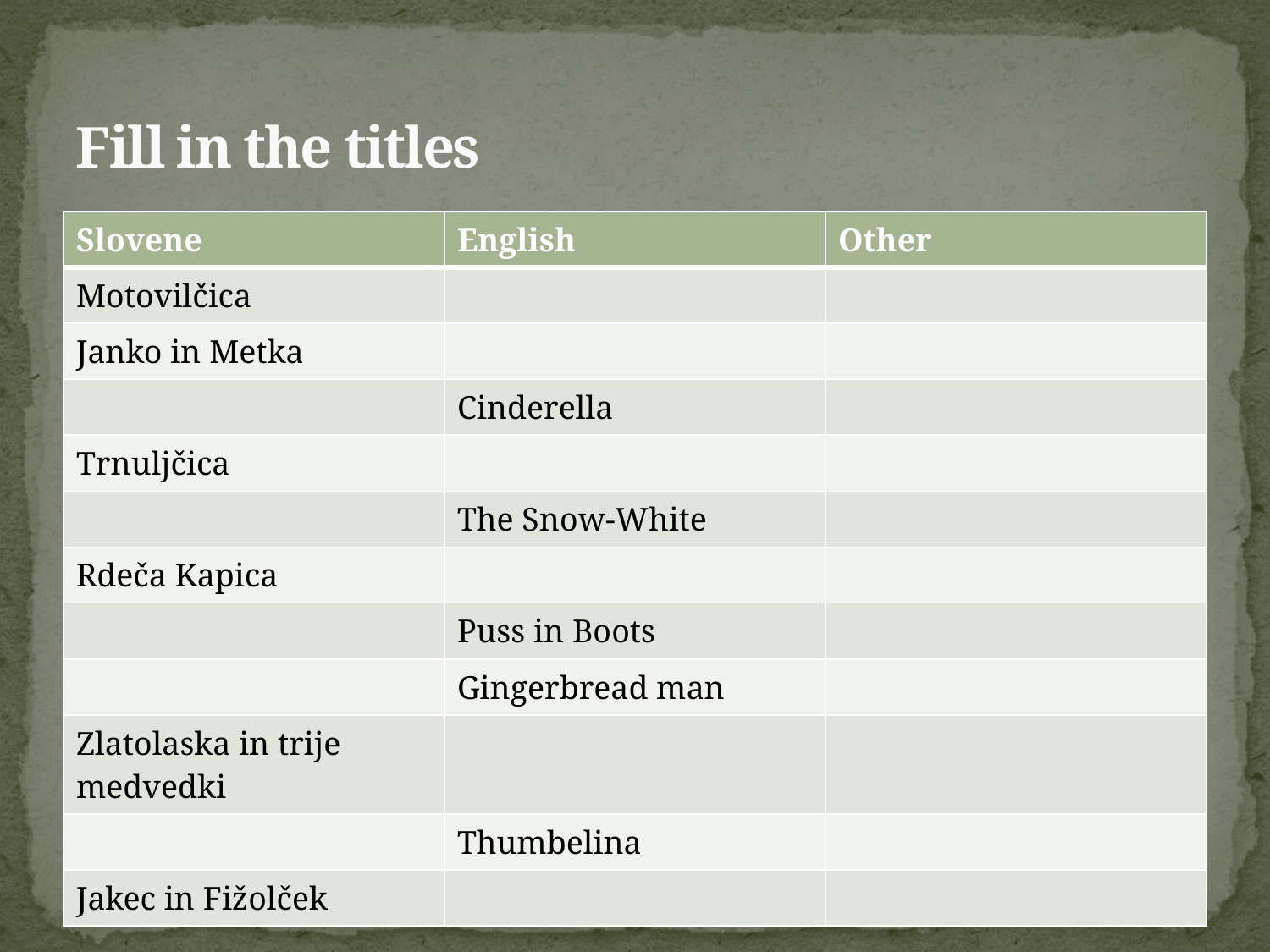

# Fill in the titles
| Slovene | English | Other |
| --- | --- | --- |
| Motovilčica |  |  |
| Janko in Metka |  |  |
|  | Cinderella |  |
| Trnuljčica |  |  |
|  | The Snow-White |  |
| Rdeča Kapica |  |  |
|  | Puss in Boots |  |
|  | Gingerbread man |  |
| Zlatolaska in trije medvedki |  |  |
|  | Thumbelina |  |
| Jakec in Fižolček |  |  |